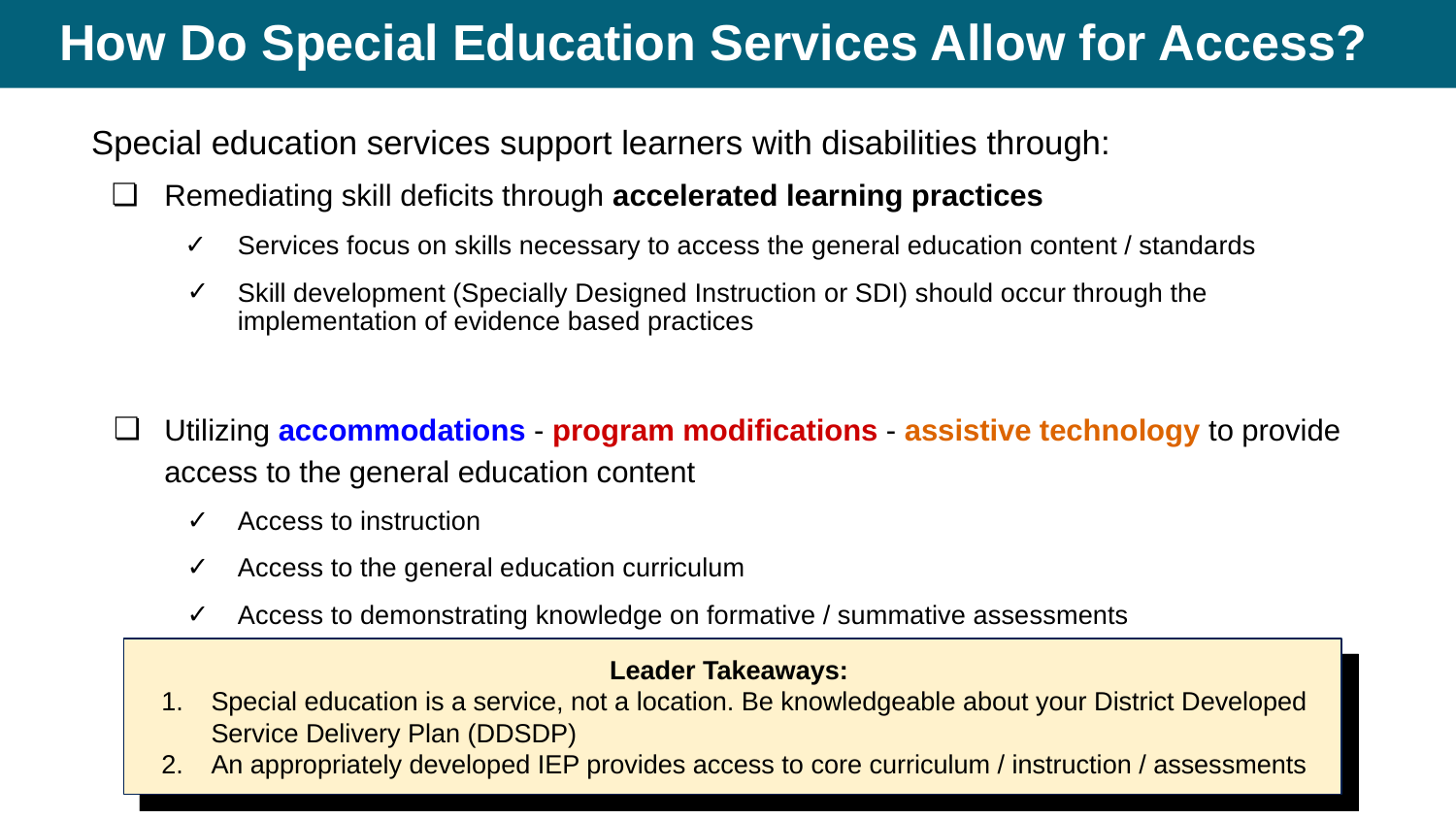

# How Do Special Education Services Allow for Access?
Special education services support learners with disabilities through:
Remediating skill deficits through accelerated learning practices
Services focus on skills necessary to access the general education content / standards
Skill development (Specially Designed Instruction or SDI) should occur through the implementation of evidence based practices

Utilizing accommodations - program modifications - assistive technology to provide access to the general education content
Access to instruction
Access to the general education curriculum
Access to demonstrating knowledge on formative / summative assessments
Leader Takeaways:
Special education is a service, not a location. Be knowledgeable about your District Developed Service Delivery Plan (DDSDP)
An appropriately developed IEP provides access to core curriculum / instruction / assessments